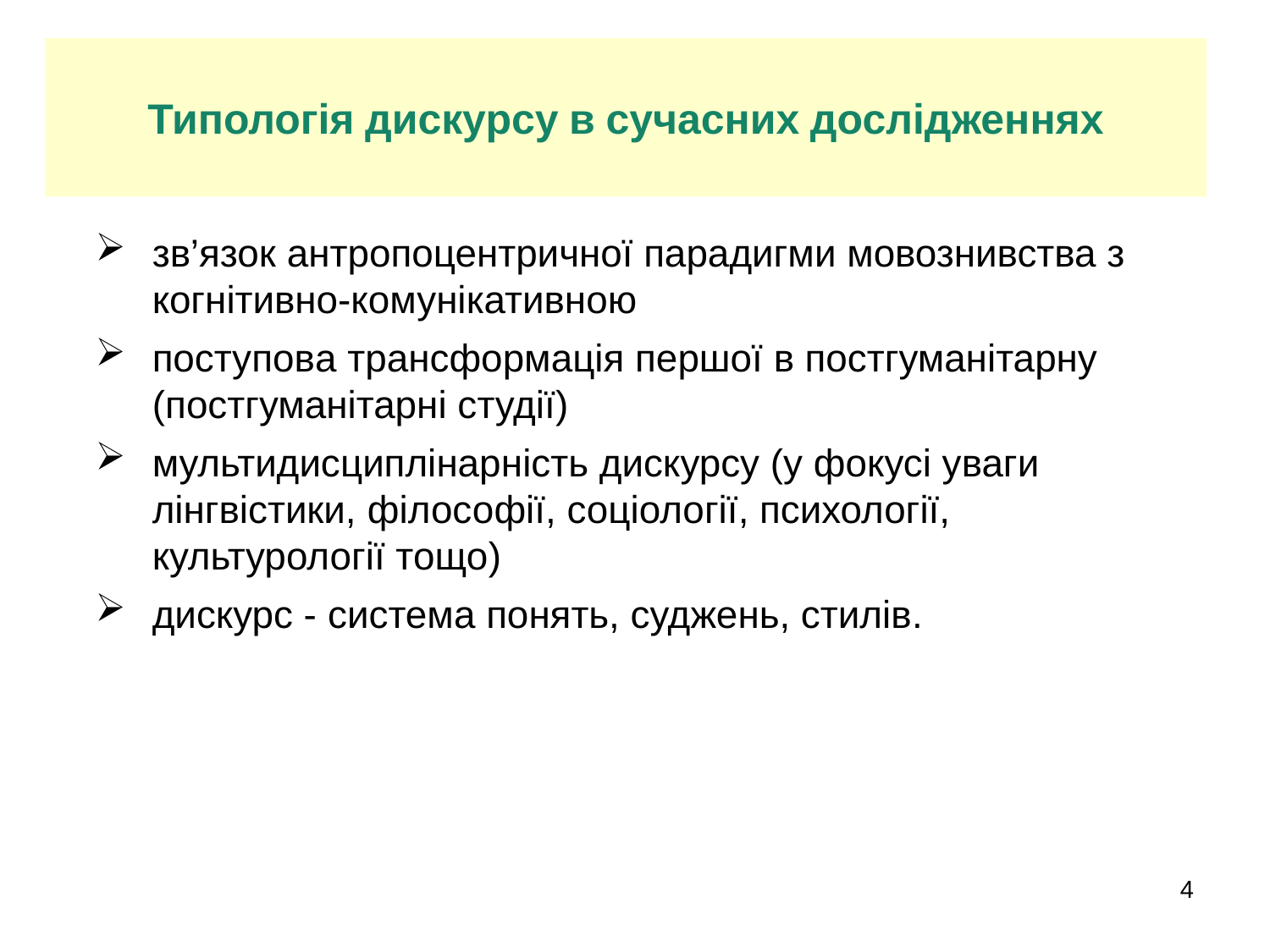

Типологія дискурсу в сучасних дослідженнях
зв’язок антропоцентричної парадигми мовознивства з когнітивно-комунікативною
поступова трансформація першої в постгуманітарну (постгуманітарні студії)
мультидисциплінарність дискурсу (у фокусі уваги лінгвістики, філософії, соціології, психології,  культурології тощо)
дискурс - система понять, суджень, стилів.
4